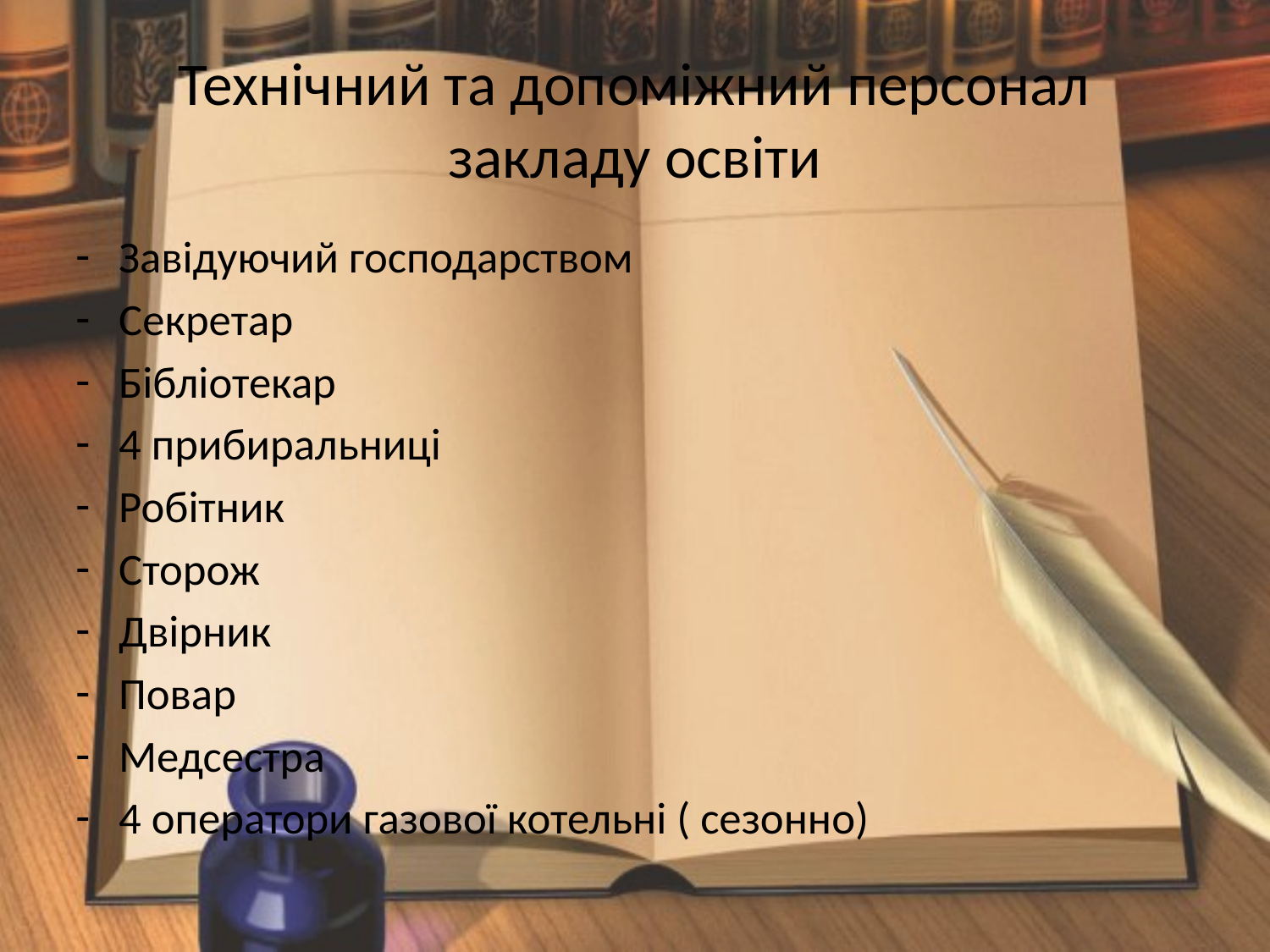

Технічний та допоміжний персонал закладу освіти
Завідуючий господарством
Секретар
Бібліотекар
4 прибиральниці
Робітник
Сторож
Двірник
Повар
Медсестра
4 оператори газової котельні ( сезонно)